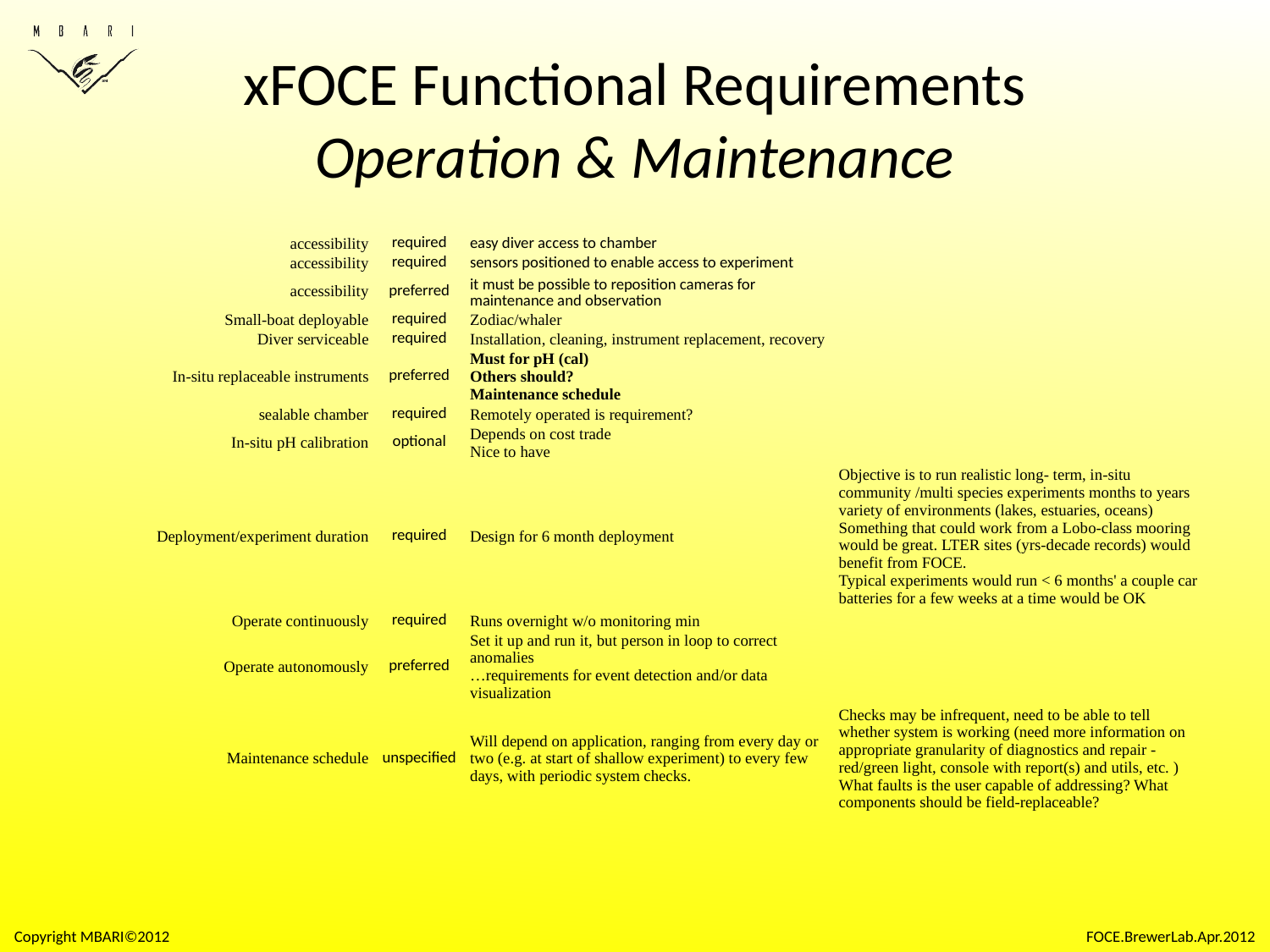

# xFOCE Functional Requirements Operation & Maintenance
| accessibility | required | easy diver access to chamber |  |
| --- | --- | --- | --- |
| accessibility | required | sensors positioned to enable access to experiment |  |
| accessibility | preferred | it must be possible to reposition cameras for maintenance and observation |  |
| Small-boat deployable | required | Zodiac/whaler |  |
| Diver serviceable | required | Installation, cleaning, instrument replacement, recovery |  |
| In-situ replaceable instruments | preferred | Must for pH (cal) Others should? Maintenance schedule |  |
| sealable chamber | required | Remotely operated is requirement? |  |
| In-situ pH calibration | optional | Depends on cost trade Nice to have |  |
| Deployment/experiment duration | required | Design for 6 month deployment | Objective is to run realistic long- term, in-situ community /multi species experiments months to years variety of environments (lakes, estuaries, oceans) Something that could work from a Lobo-class mooring would be great. LTER sites (yrs-decade records) would benefit from FOCE. Typical experiments would run < 6 months' a couple car batteries for a few weeks at a time would be OK |
| Operate continuously | required | Runs overnight w/o monitoring min |  |
| Operate autonomously | preferred | Set it up and run it, but person in loop to correct anomalies …requirements for event detection and/or data visualization |  |
| Maintenance schedule | unspecified | Will depend on application, ranging from every day or two (e.g. at start of shallow experiment) to every few days, with periodic system checks. | Checks may be infrequent, need to be able to tell whether system is working (need more information on appropriate granularity of diagnostics and repair - red/green light, console with report(s) and utils, etc. ) What faults is the user capable of addressing? What components should be field-replaceable? |